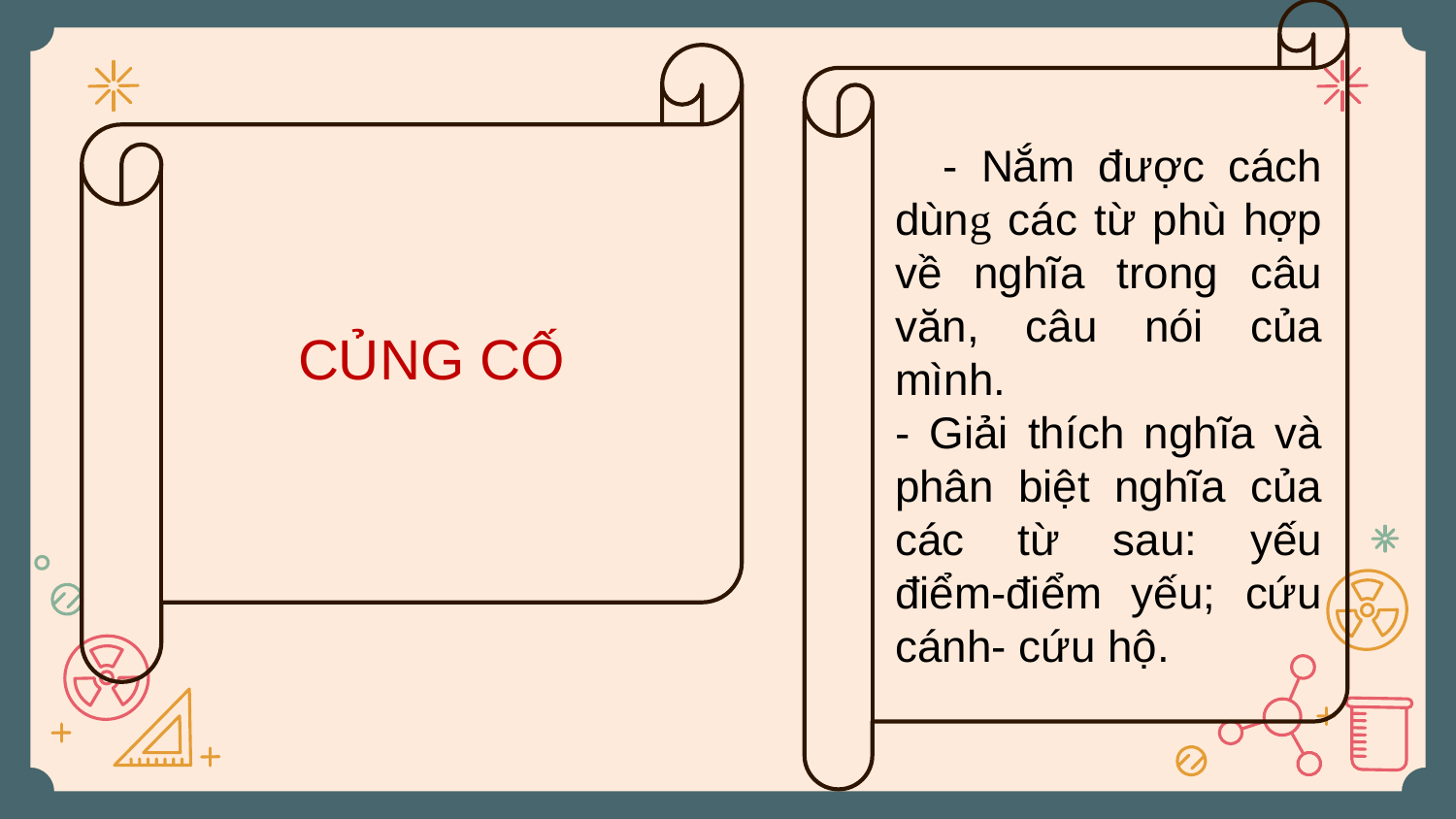

- Nắm được cách dùng các từ phù hợp về nghĩa trong câu văn, câu nói của mình.
- Giải thích nghĩa và phân biệt nghĩa của các từ sau: yếu điểm-điểm yếu; cứu cánh- cứu hộ.

CỦNG CỐ